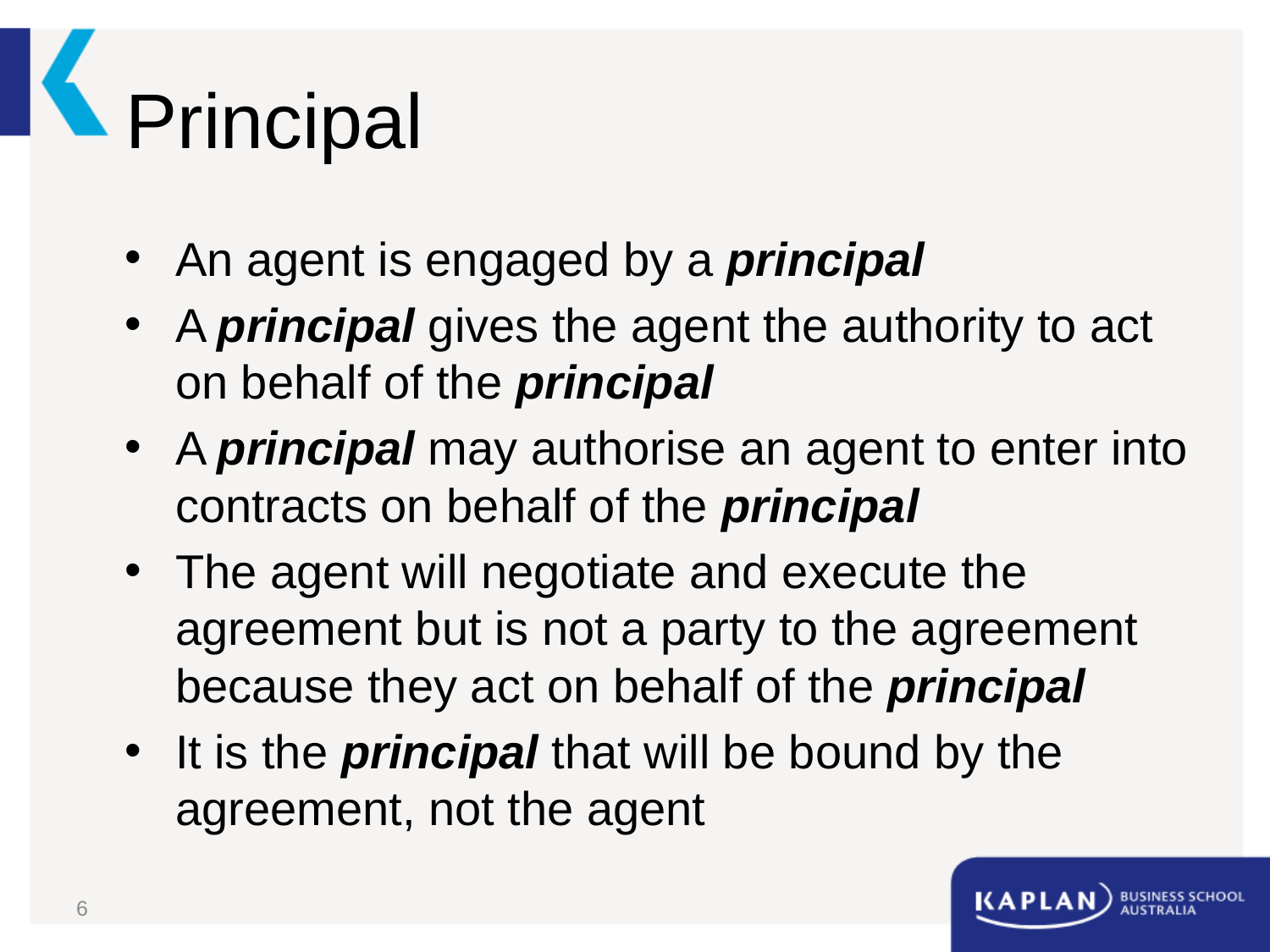

# Principal
An agent is engaged by a principal
A principal gives the agent the authority to act on behalf of the principal
A principal may authorise an agent to enter into contracts on behalf of the principal
The agent will negotiate and execute the agreement but is not a party to the agreement because they act on behalf of the principal
It is the principal that will be bound by the agreement, not the agent
6